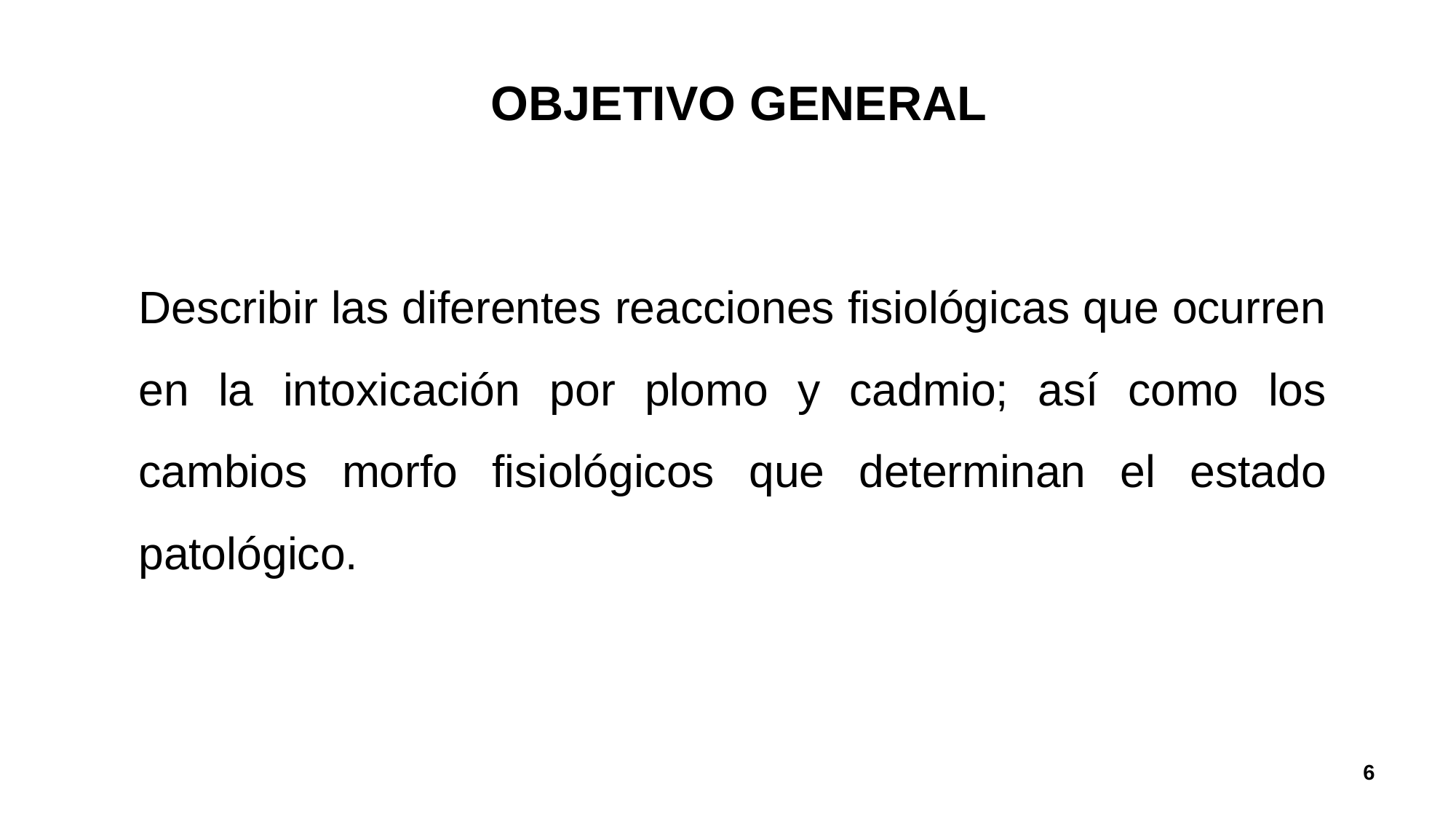

# OBJETIVO GENERAL

Describir las diferentes reacciones fisiológicas que ocurren en la intoxicación por plomo y cadmio; así como los cambios morfo fisiológicos que determinan el estado patológico.

6